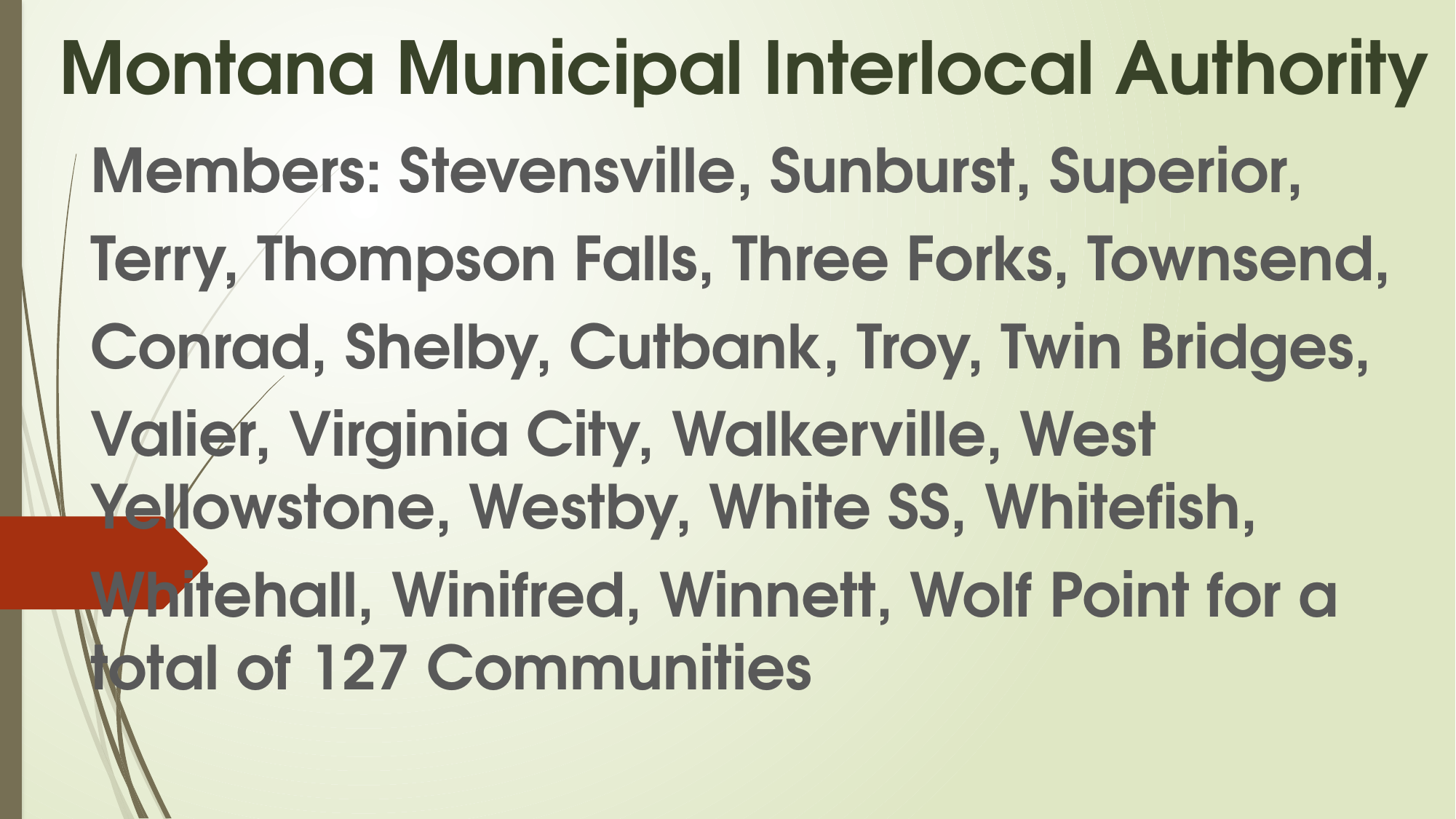

# Montana Municipal Interlocal Authority
Members: Stevensville, Sunburst, Superior,
Terry, Thompson Falls, Three Forks, Townsend,
Conrad, Shelby, Cutbank, Troy, Twin Bridges,
Valier, Virginia City, Walkerville, West Yellowstone, Westby, White SS, Whitefish,
Whitehall, Winifred, Winnett, Wolf Point for a total of 127 Communities